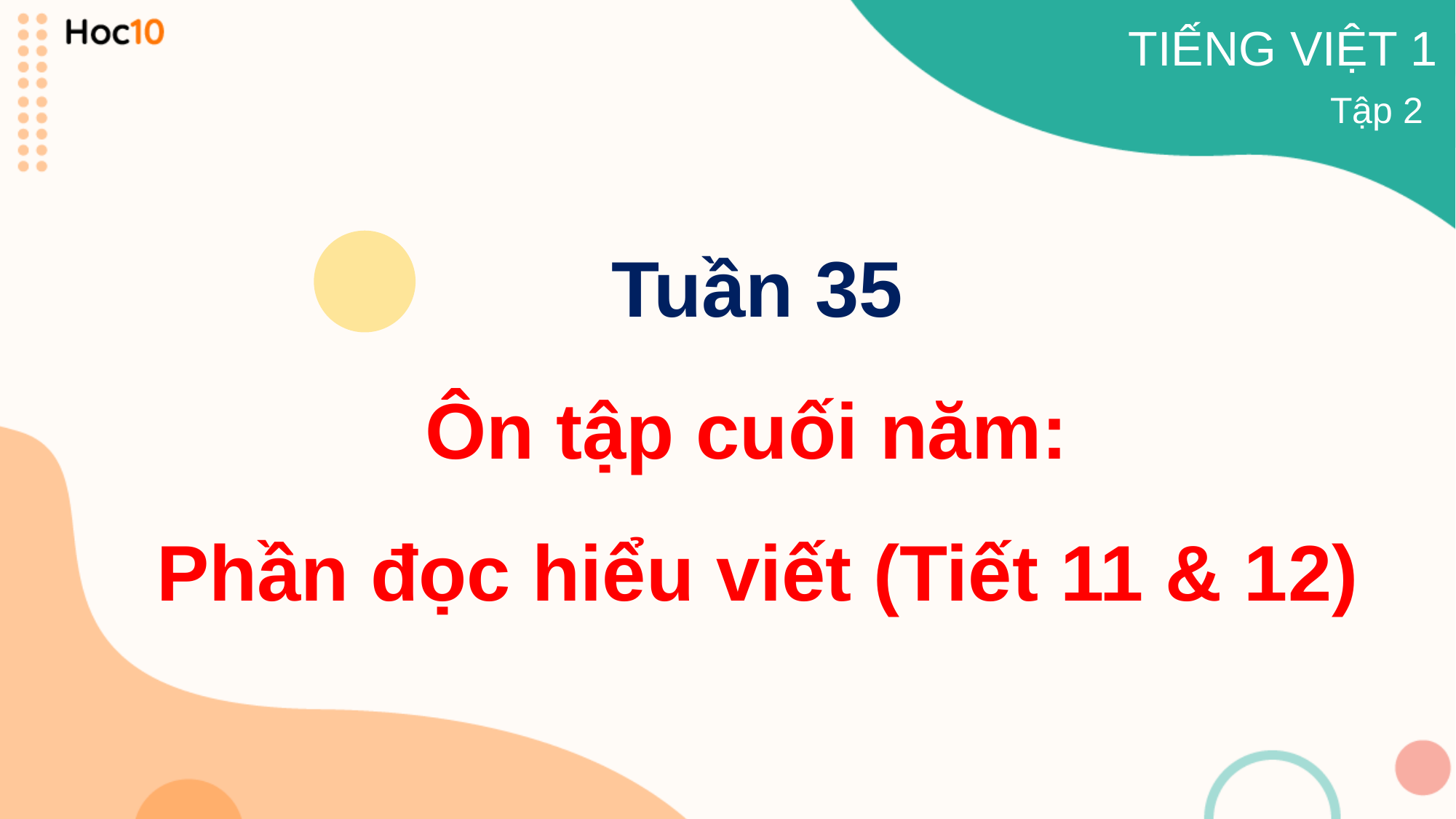

TIẾNG VIỆT 1
Tập 2
Tuần 35
Ôn tập cuối năm:
Phần đọc hiểu viết (Tiết 11 & 12)